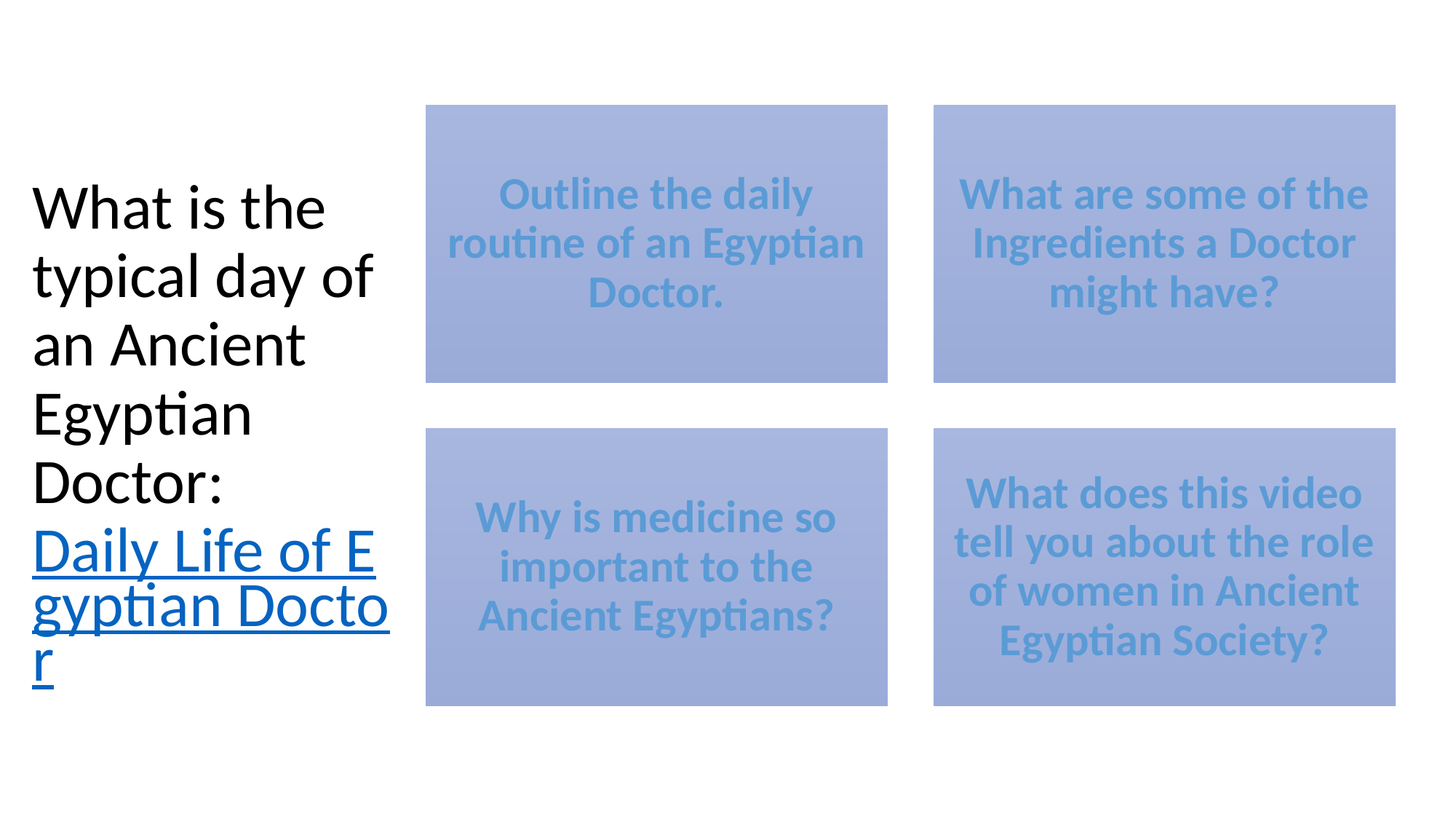

Outline the daily routine of an Egyptian Doctor.
What are some of the Ingredients a Doctor might have?
Why is medicine so important to the Ancient Egyptians?
What does this video tell you about the role of women in Ancient Egyptian Society?
# What is the typical day of an Ancient Egyptian Doctor: Daily Life of Egyptian Doctor
In y